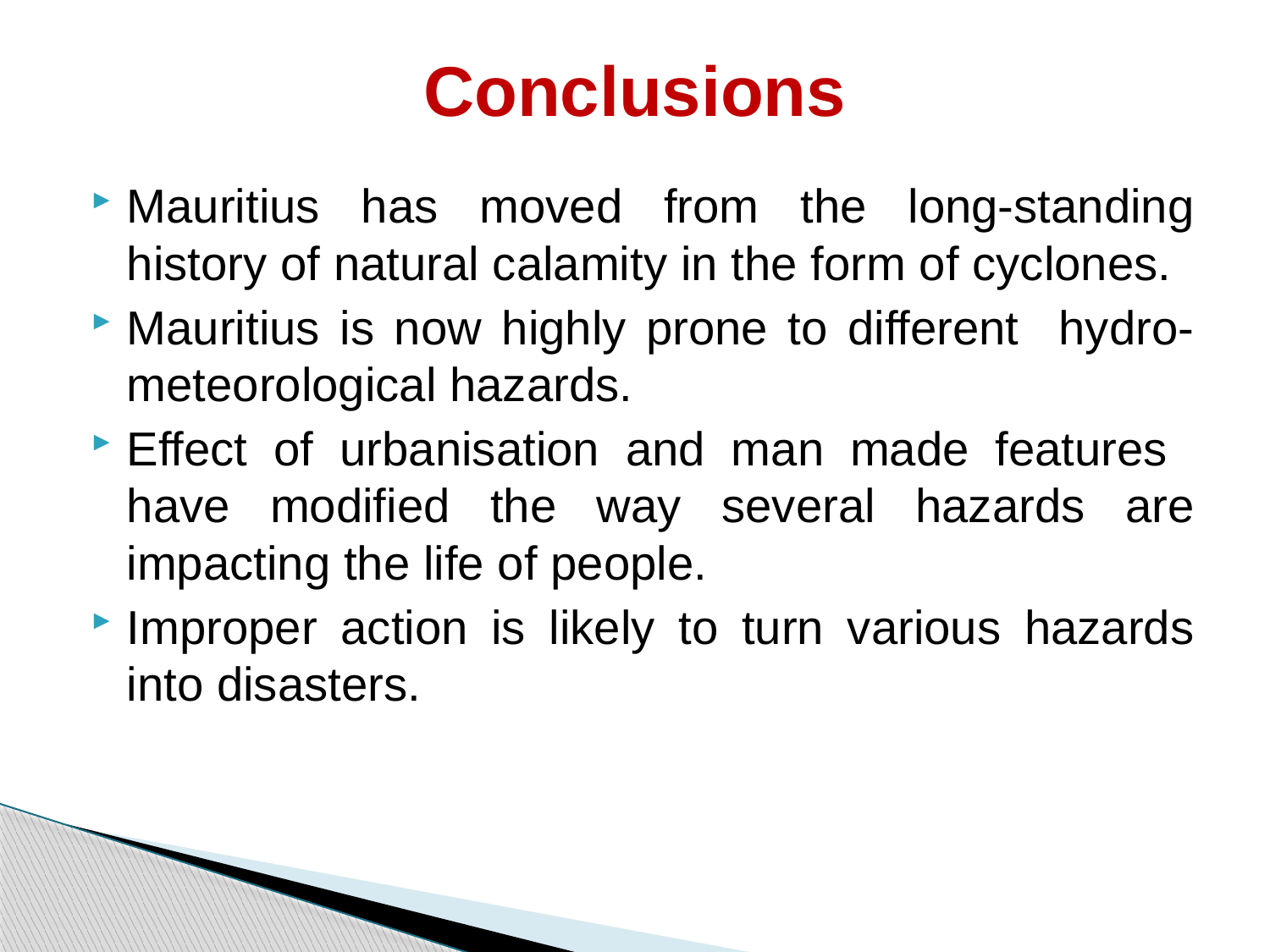

# Conclusions
Mauritius has moved from the long-standing history of natural calamity in the form of cyclones.
Mauritius is now highly prone to different  hydro-meteorological hazards.
Effect of urbanisation and man made features  have modified the way several hazards are impacting the life of people.
Improper action is likely to turn various hazards into disasters.